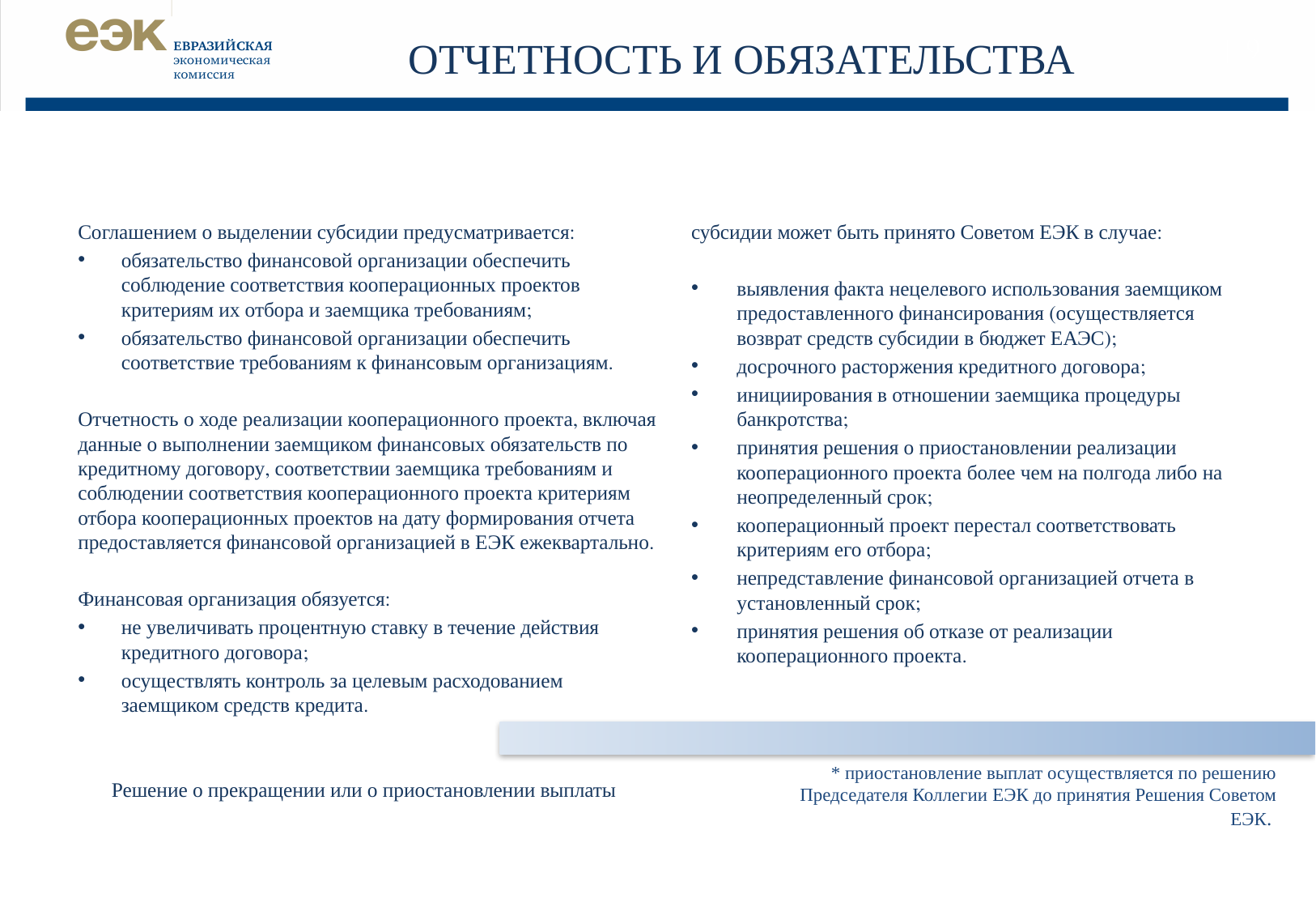

|  9
ОТЧЕТНОСТЬ И ОБЯЗАТЕЛЬСТВА
Соглашением о выделении субсидии предусматривается:
обязательство финансовой организации обеспечить соблюдение соответствия кооперационных проектов критериям их отбора и заемщика требованиям;
обязательство финансовой организации обеспечить соответствие требованиям к финансовым организациям.

Отчетность о ходе реализации кооперационного проекта, включая данные о выполнении заемщиком финансовых обязательств по кредитному договору, соответствии заемщика требованиям и соблюдении соответствия кооперационного проекта критериям отбора кооперационных проектов на дату формирования отчета предоставляется финансовой организацией в ЕЭК ежеквартально.

Финансовая организация обязуется:
не увеличивать процентную ставку в течение действия кредитного договора;
осуществлять контроль за целевым расходованием заемщиком средств кредита.

Решение о прекращении или о приостановлении выплаты субсидии может быть принято Советом ЕЭК в случае:

выявления факта нецелевого использования заемщиком предоставленного финансирования (осуществляется возврат средств субсидии в бюджет ЕАЭС);
досрочного расторжения кредитного договора;
инициирования в отношении заемщика процедуры банкротства;
принятия решения о приостановлении реализации кооперационного проекта более чем на полгода либо на неопределенный срок;
кооперационный проект перестал соответствовать критериям его отбора;
непредставление финансовой организацией отчета в установленный срок;
принятия решения об отказе от реализации кооперационного проекта.

* приостановление выплат осуществляется по решению Председателя Коллегии ЕЭК до принятия Решения Советом ЕЭК.